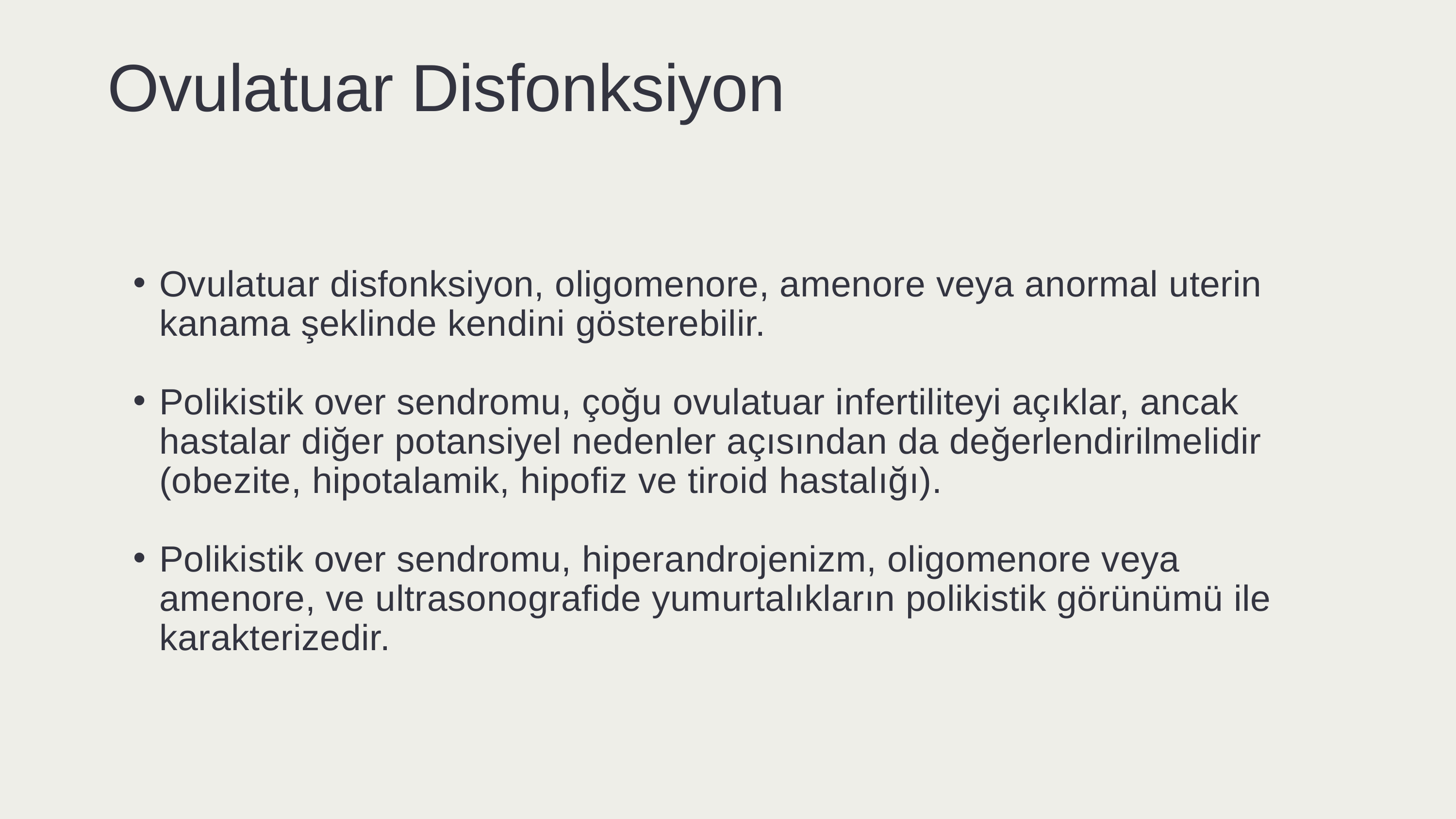

Ovulatuar Disfonksiyon

Ovulatuar disfonksiyon, oligomenore, amenore veya anormal uterin kanama şeklinde kendini gösterebilir.

Polikistik over sendromu, çoğu ovulatuar infertiliteyi açıklar, ancak hastalar diğer potansiyel nedenler açısından da değerlendirilmelidir (obezite, hipotalamik, hipofiz ve tiroid hastalığı).

Polikistik over sendromu, hiperandrojenizm, oligomenore veya amenore, ve ultrasonografide yumurtalıkların polikistik görünümü ile karakterizedir.